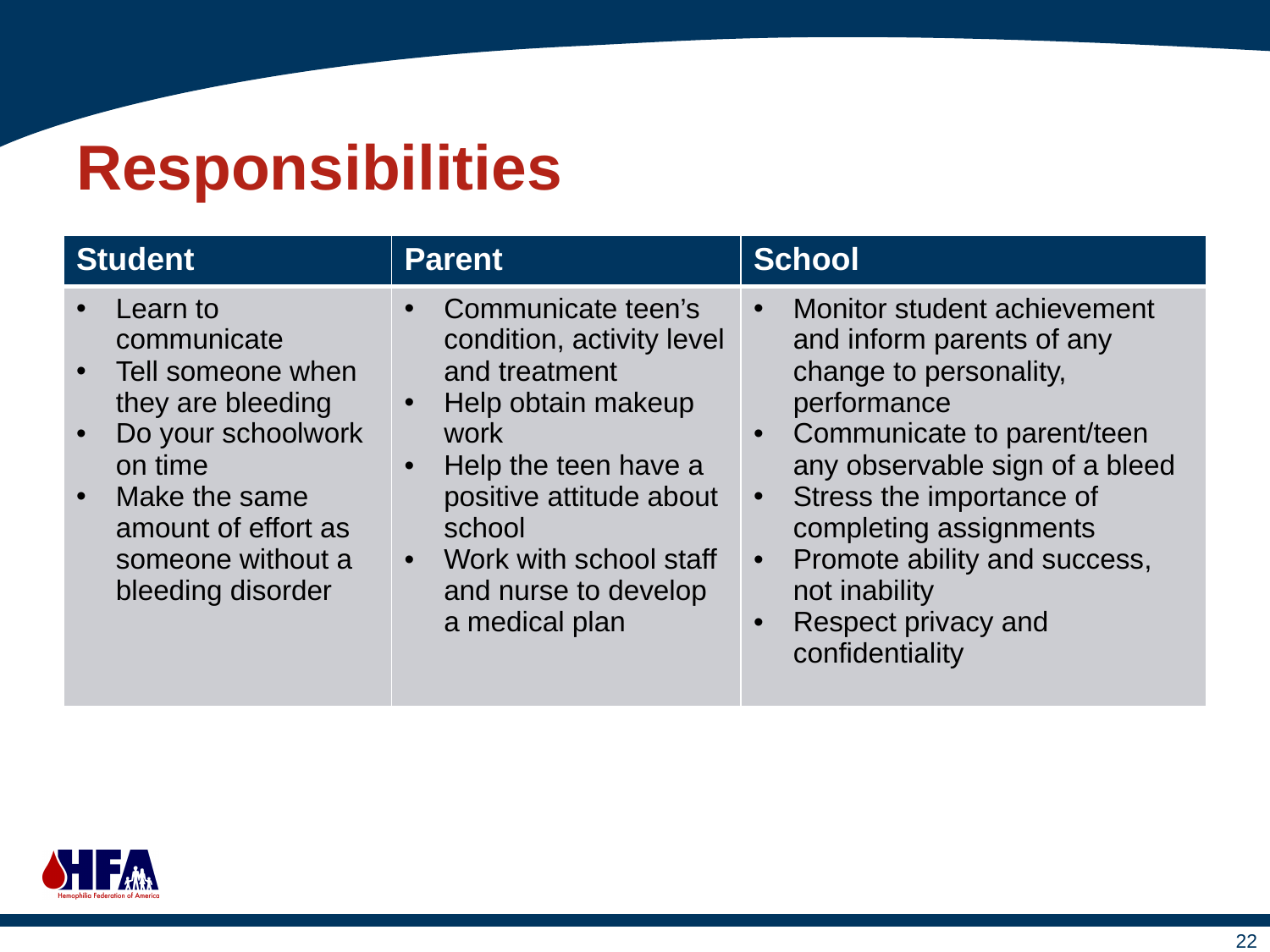

# Responsibilities
| Student | Parent | School |
| --- | --- | --- |
| Learn to communicate Tell someone when they are bleeding Do your schoolwork on time Make the same amount of effort as someone without a bleeding disorder | Communicate teen’s condition, activity level and treatment Help obtain makeup work Help the teen have a positive attitude about school Work with school staff and nurse to develop a medical plan | Monitor student achievement and inform parents of any change to personality, performance Communicate to parent/teen any observable sign of a bleed Stress the importance of completing assignments Promote ability and success, not inability Respect privacy and confidentiality |

22